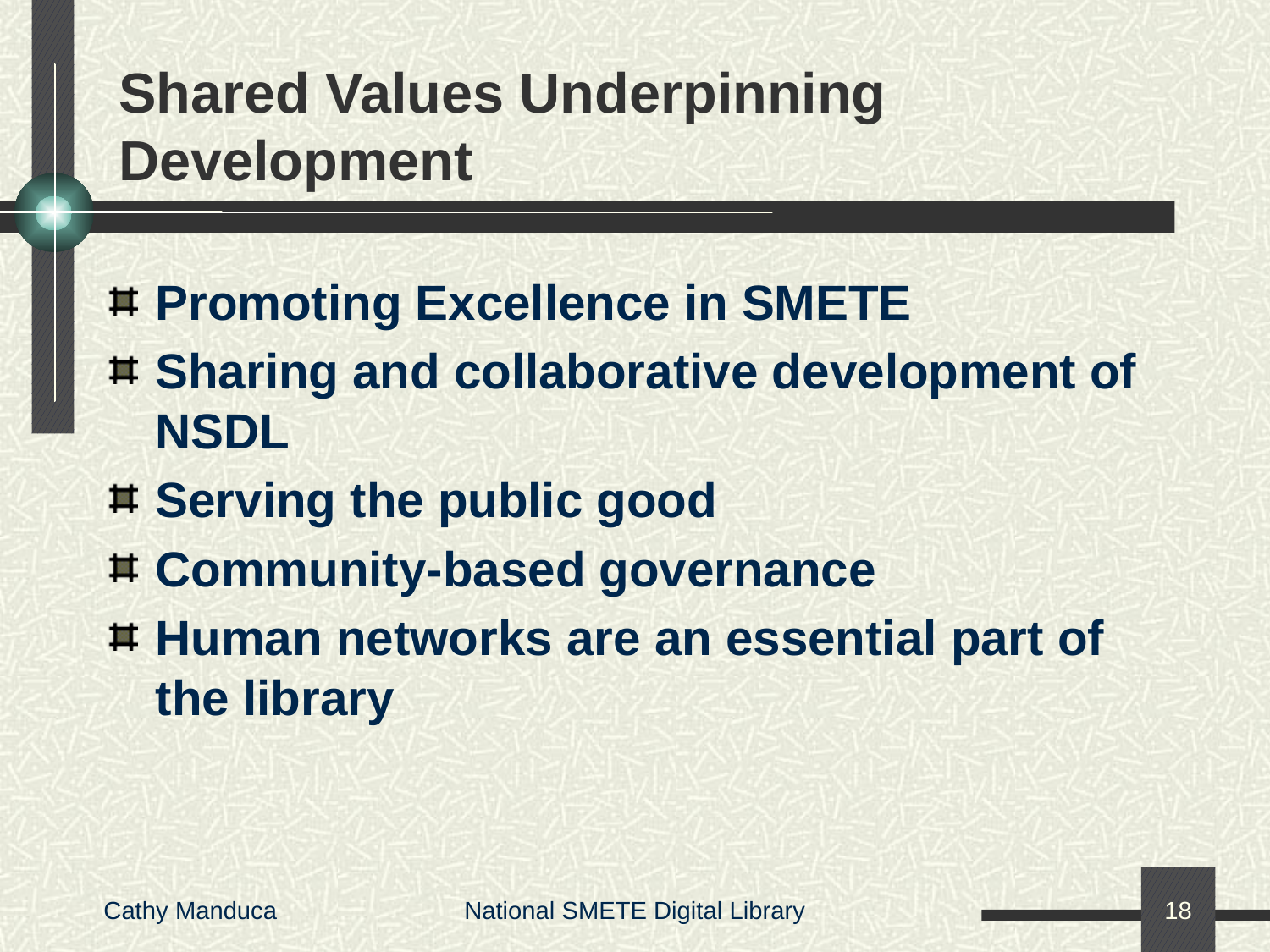

# Shared Values Underpinning Development
Promoting Excellence in SMETE
Sharing and collaborative development of NSDL
Serving the public good
Community-based governance
Human networks are an essential part of the library
Cathy Manduca
National SMETE Digital Library
18